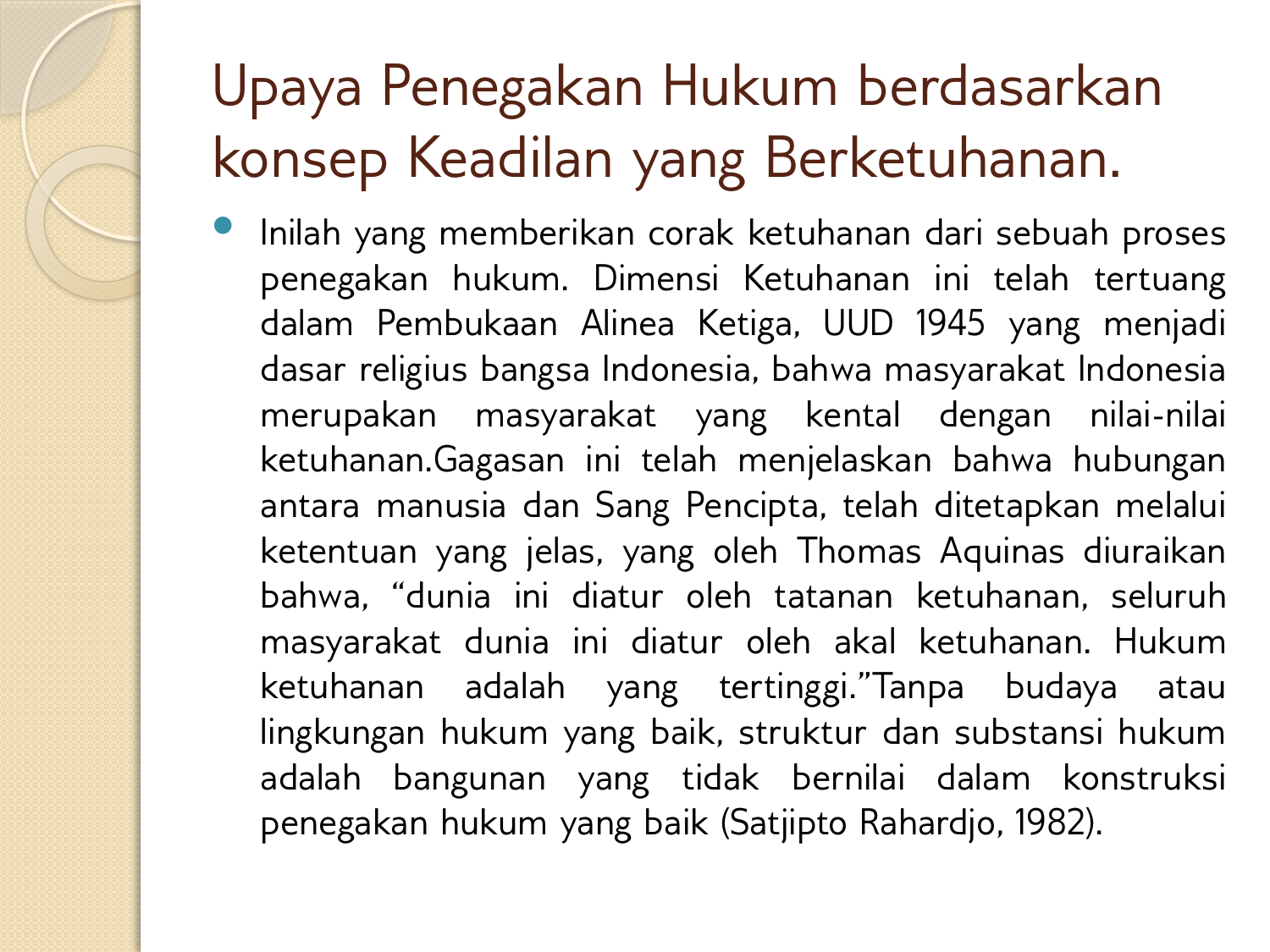

# Upaya Penegakan Hukum berdasarkan konsep Keadilan yang Berketuhanan.
Inilah yang memberikan corak ketuhanan dari sebuah proses penegakan hukum. Dimensi Ketuhanan ini telah tertuang dalam Pembukaan Alinea Ketiga, UUD 1945 yang menjadi dasar religius bangsa Indonesia, bahwa masyarakat Indonesia merupakan masyarakat yang kental dengan nilai-nilai ketuhanan.Gagasan ini telah menjelaskan bahwa hubungan antara manusia dan Sang Pencipta, telah ditetapkan melalui ketentuan yang jelas, yang oleh Thomas Aquinas diuraikan bahwa, “dunia ini diatur oleh tatanan ketuhanan, seluruh masyarakat dunia ini diatur oleh akal ketuhanan. Hukum ketuhanan adalah yang tertinggi.”Tanpa budaya atau lingkungan hukum yang baik, struktur dan substansi hukum adalah bangunan yang tidak bernilai dalam konstruksi penegakan hukum yang baik (Satjipto Rahardjo, 1982).